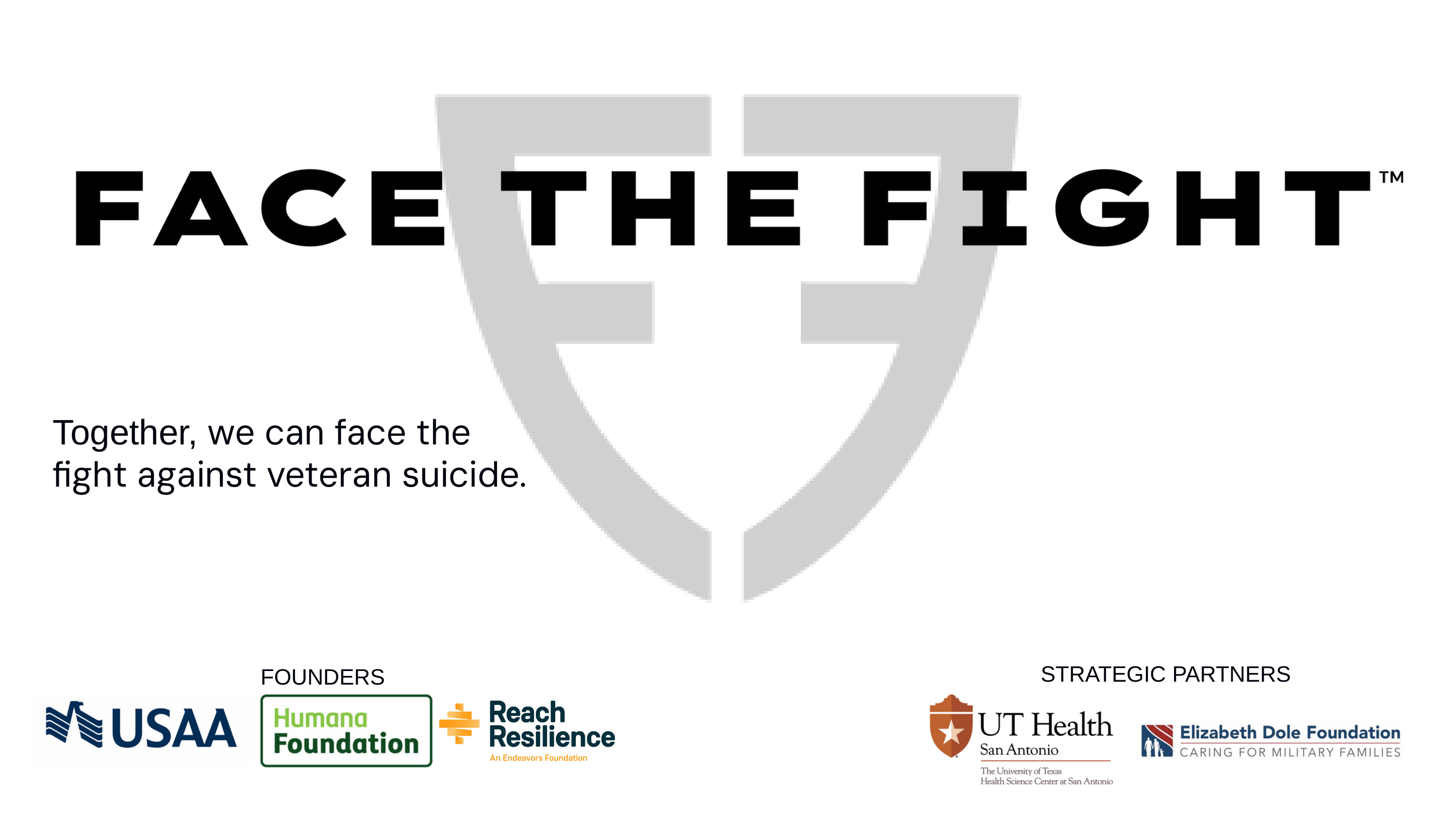

Together, we can face the fight against veteran suicide.
STRATEGIC PARTNERS
FOUNDERS